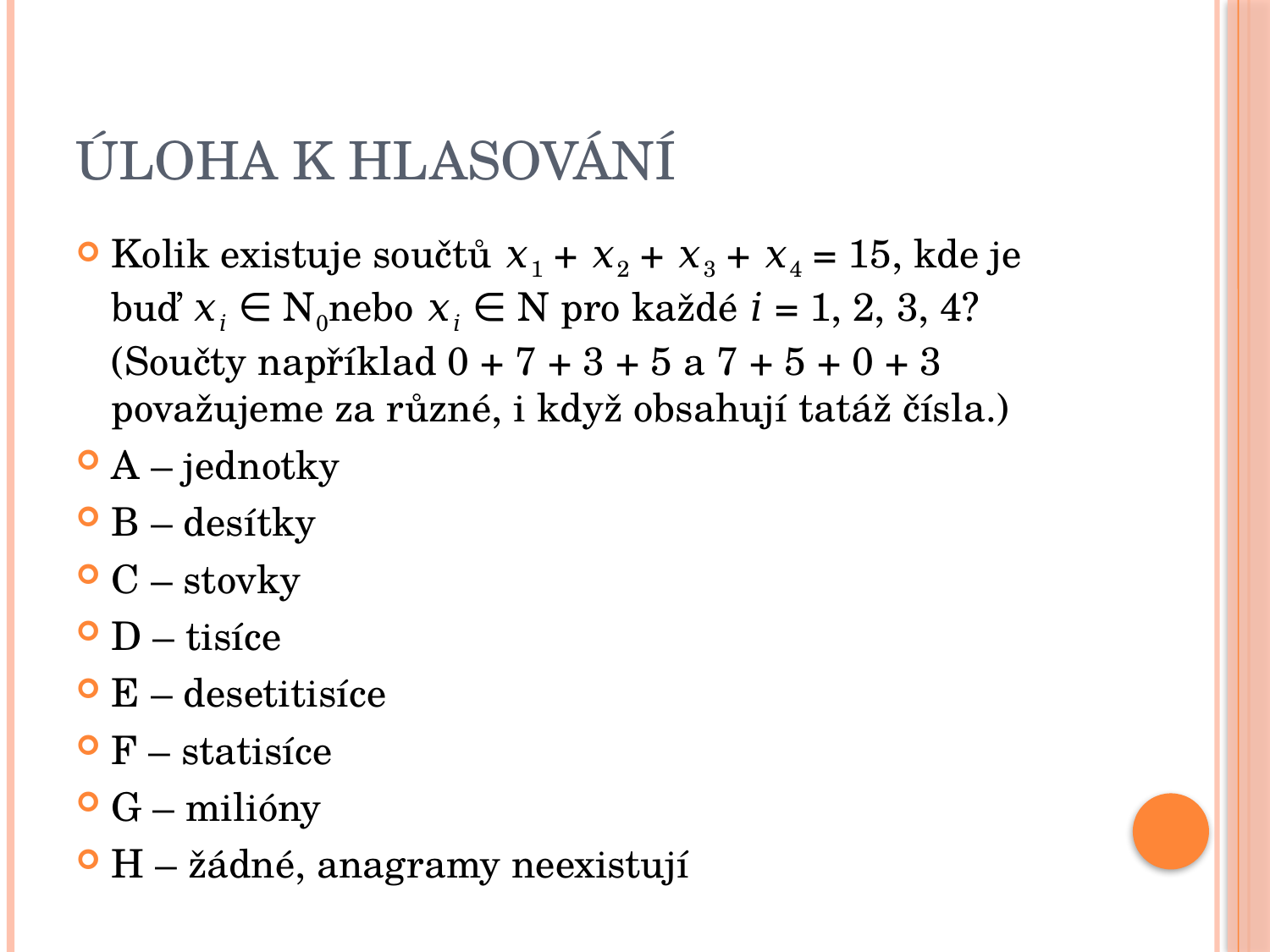

# Úloha k hlasování
Kolik existuje součtů 𝑥1 + 𝑥2 + 𝑥3 + 𝑥4 = 15, kde je buď 𝑥𝑖 ∈ N0nebo 𝑥𝑖 ∈ N pro každé 𝑖 = 1, 2, 3, 4? (Součty například 0 + 7 + 3 + 5 a 7 + 5 + 0 + 3 považujeme za různé, i když obsahují tatáž čísla.)
A – jednotky
B – desítky
C – stovky
D – tisíce
E – desetitisíce
F – statisíce
G – milióny
H – žádné, anagramy neexistují